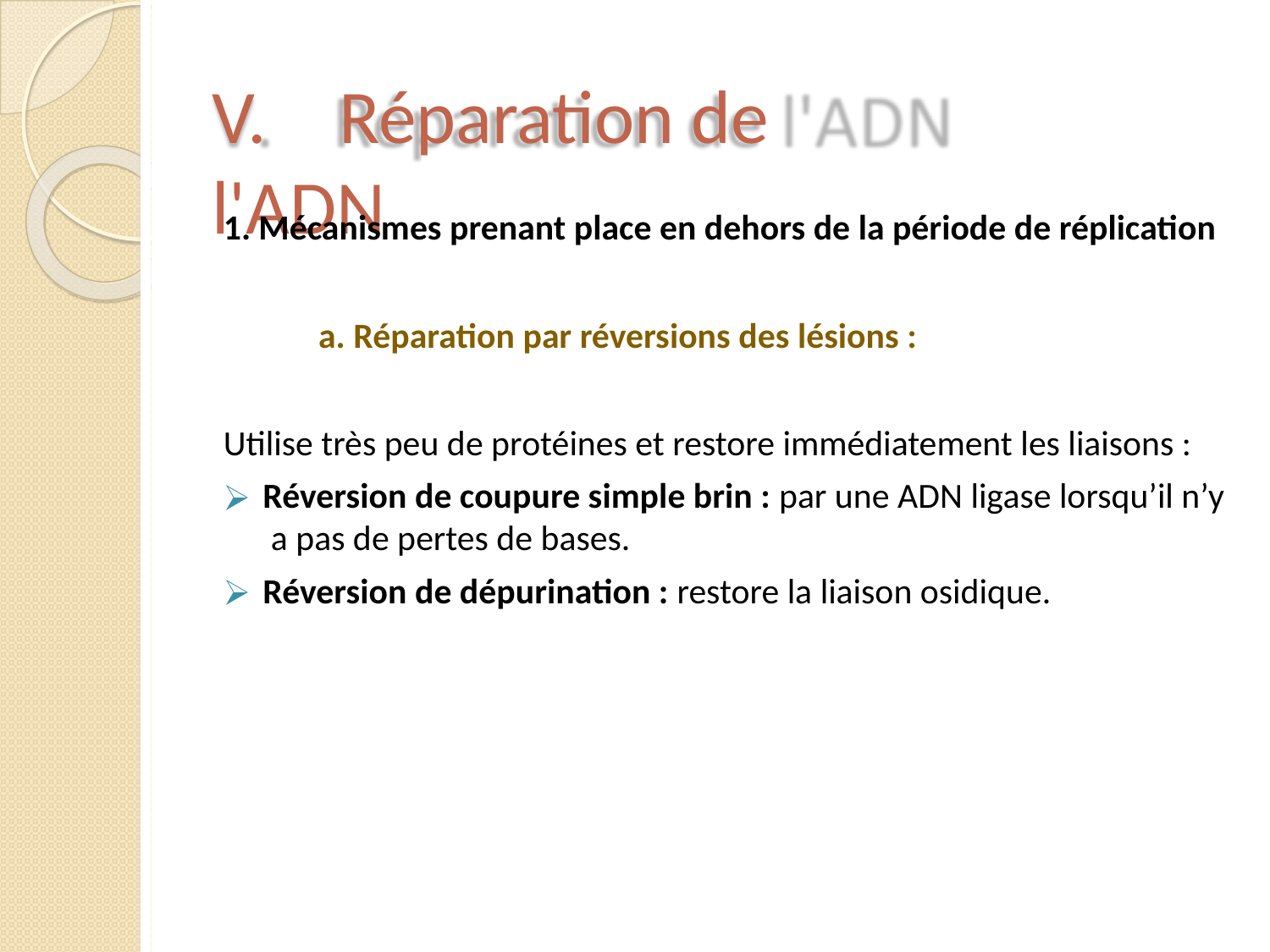

# V.	Réparation de l'ADN

Mécanismes prenant place en dehors de la période de réplication

a. Réparation par réversions des lésions :

Utilise très peu de protéines et restore immédiatement les liaisons :
Réversion de coupure simple brin : par une ADN ligase lorsqu’il n’y  a pas de pertes de bases.
Réversion de dépurination : restore la liaison osidique.